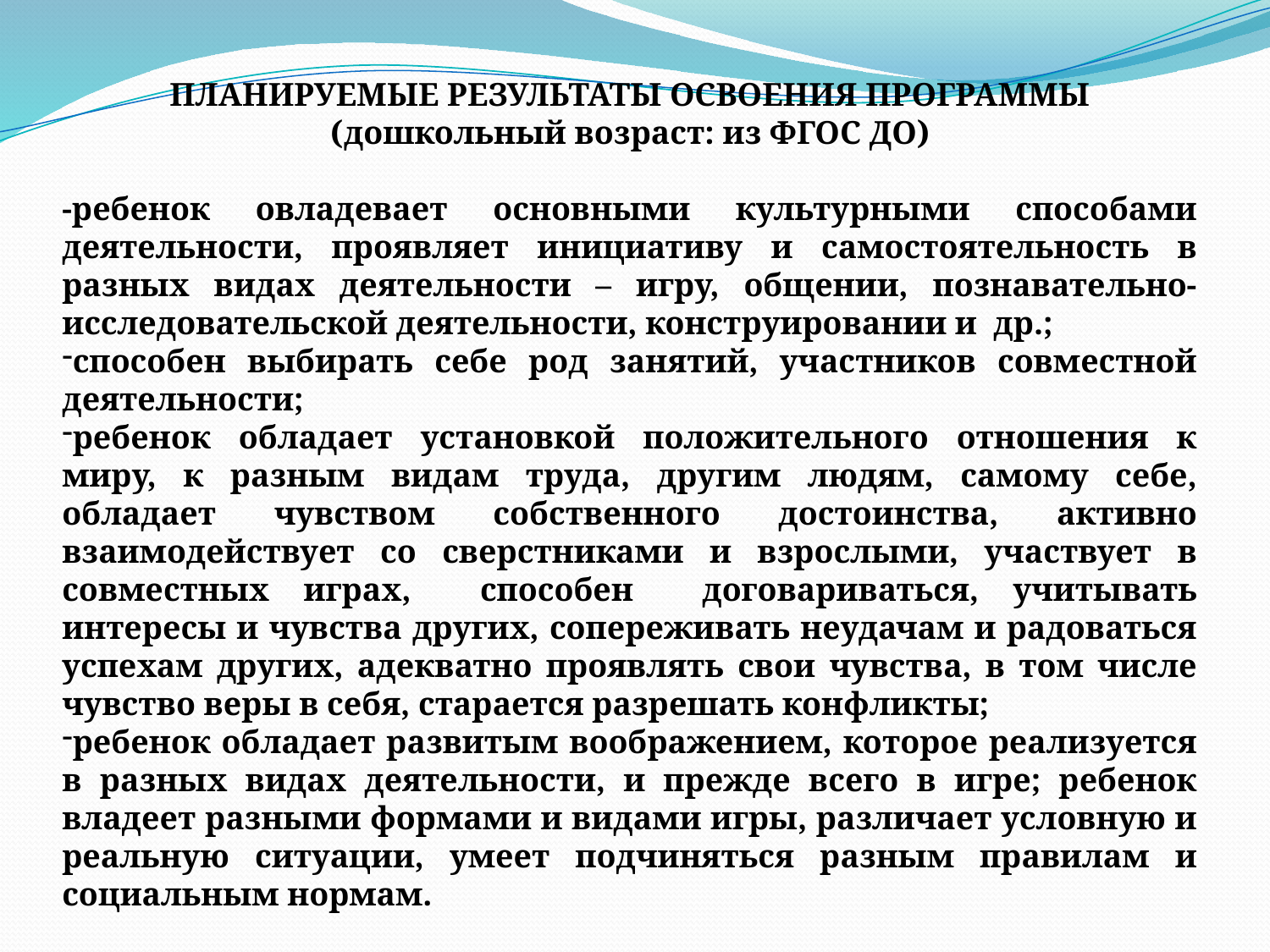

ПЛАНИРУЕМЫЕ РЕЗУЛЬТАТЫ ОСВОЕНИЯ ПРОГРАММЫ
(дошкольный возраст: из ФГОС ДО)

-ребенок овладевает основными культурными способами деятельности, проявляет инициативу и самостоятельность в разных видах деятельности – игру, общении, познавательно-исследовательской деятельности, конструировании и  др.;
способен выбирать себе род занятий, участников совместной деятельности;
ребенок обладает установкой положительного отношения к миру, к разным видам труда, другим людям, самому себе, обладает чувством собственного достоинства, активно взаимодействует со сверстниками и взрослыми, участвует в совместных играх,  способен  договариваться, учитывать интересы и чувства других, сопереживать неудачам и радоваться успехам других, адекватно проявлять свои чувства, в том числе чувство веры в себя, старается разрешать конфликты;
ребенок обладает развитым воображением, которое реализуется в разных видах деятельности, и прежде всего в игре; ребенок владеет разными формами и видами игры, различает условную и реальную ситуации, умеет подчиняться разным правилам и социальным нормам.